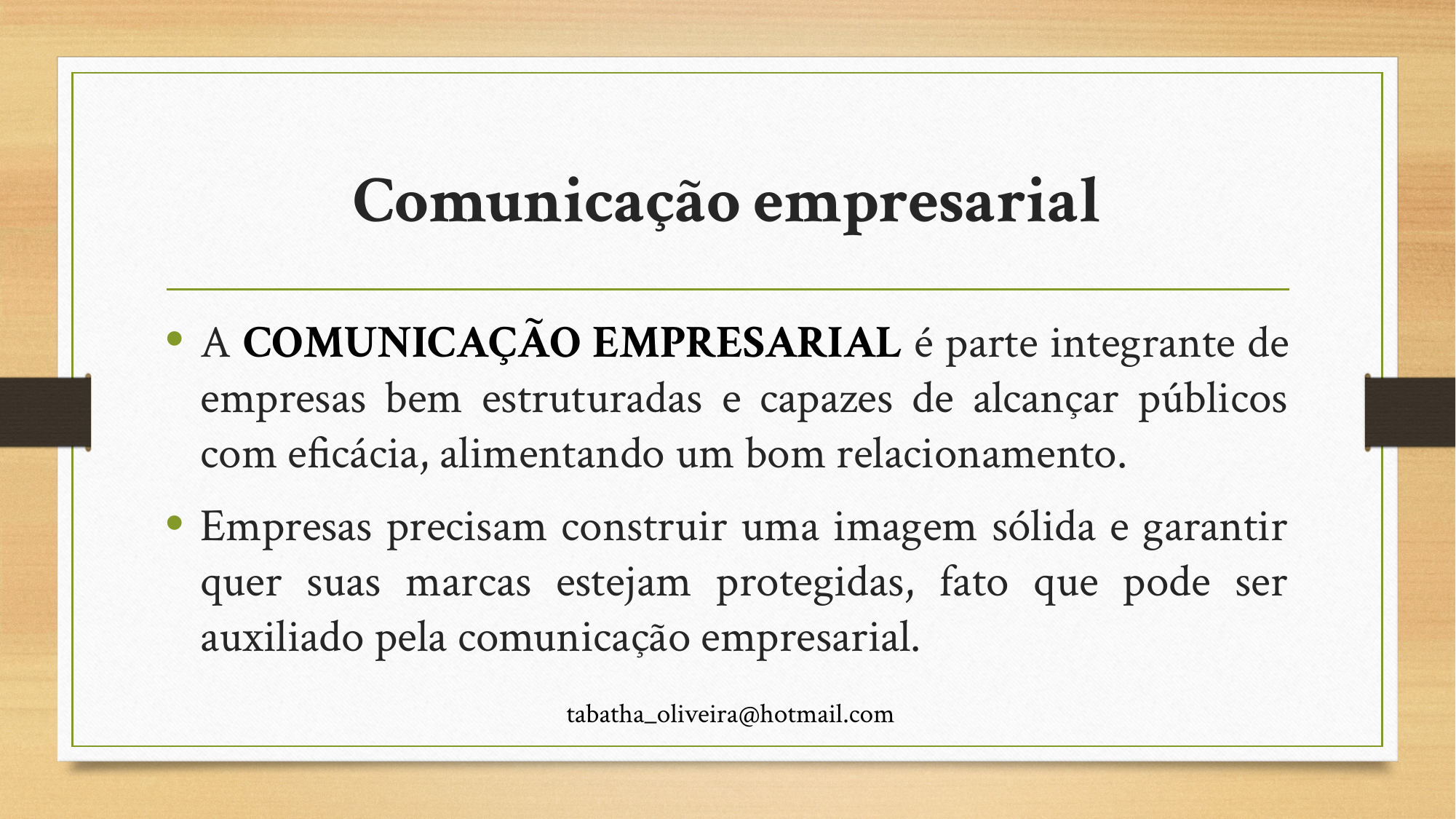

# Comunicação empresarial
A COMUNICAÇÃO EMPRESARIAL é parte integrante de empresas bem estruturadas e capazes de alcançar públicos com eficácia, alimentando um bom relacionamento.
Empresas precisam construir uma imagem sólida e garantir quer suas marcas estejam protegidas, fato que pode ser auxiliado pela comunicação empresarial.
tabatha_oliveira@hotmail.com